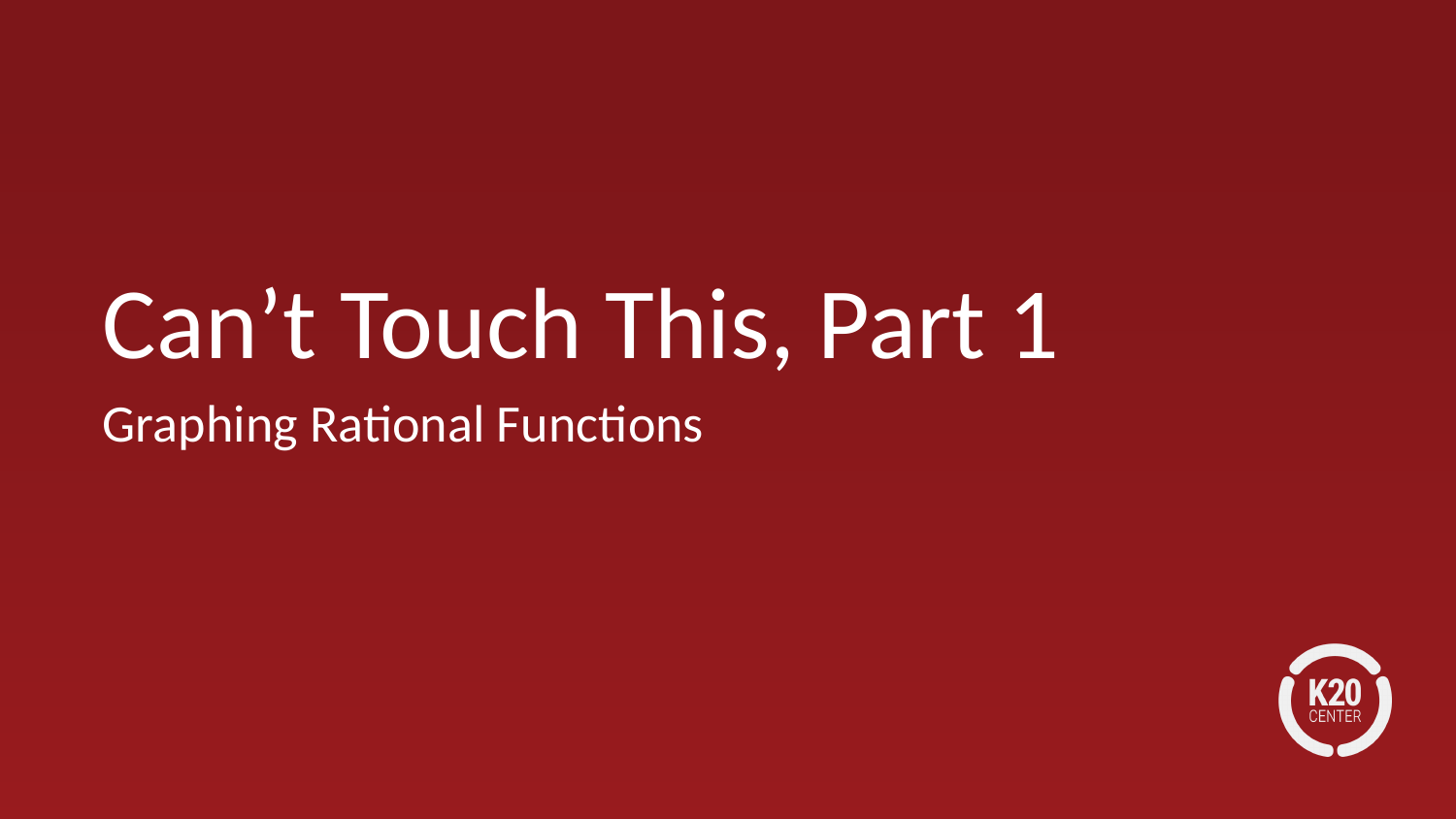

# Can’t Touch This, Part 1
Graphing Rational Functions